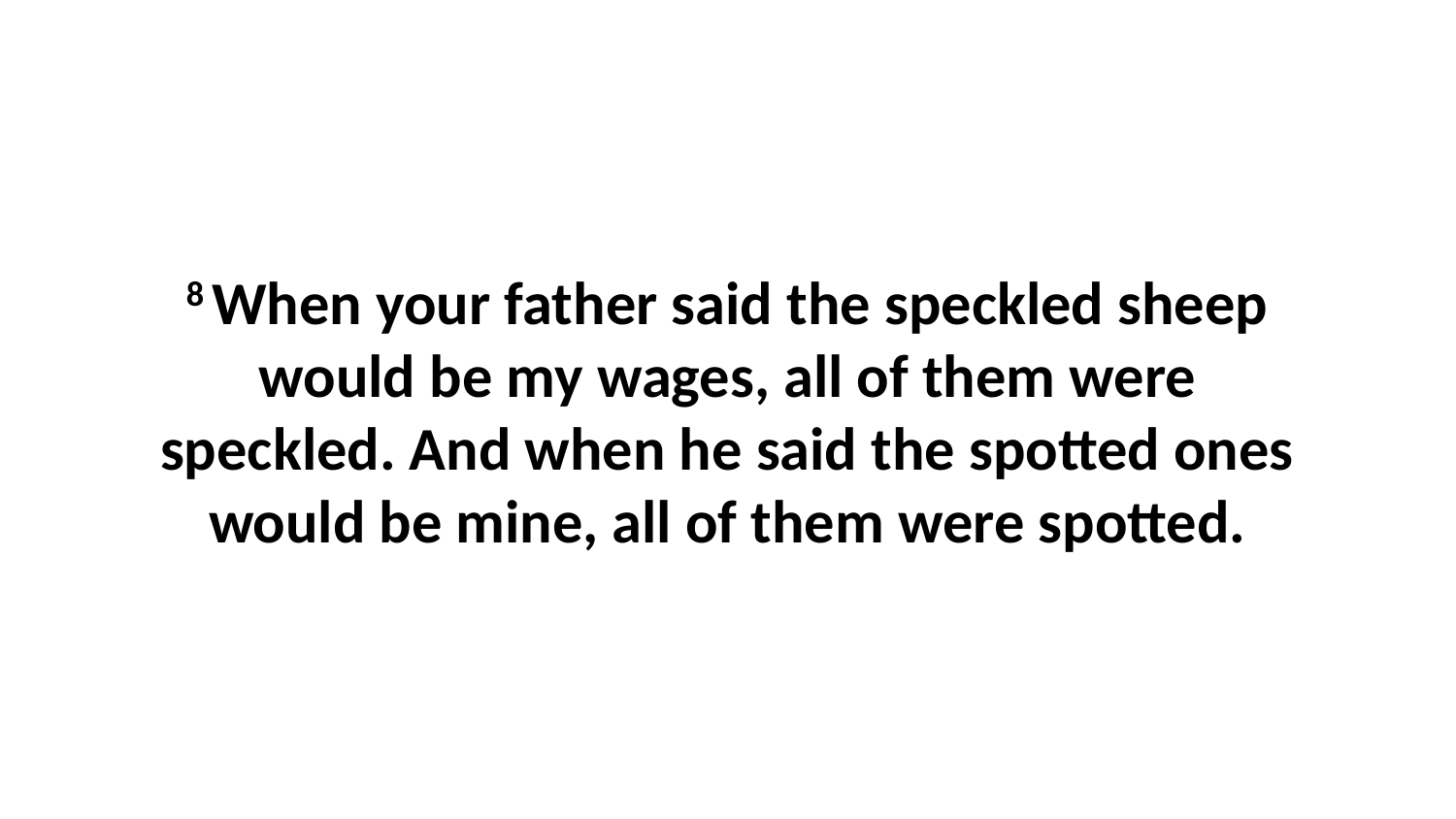

8 When your father said the speckled sheep would be my wages, all of them were speckled. And when he said the spotted ones would be mine, all of them were spotted.